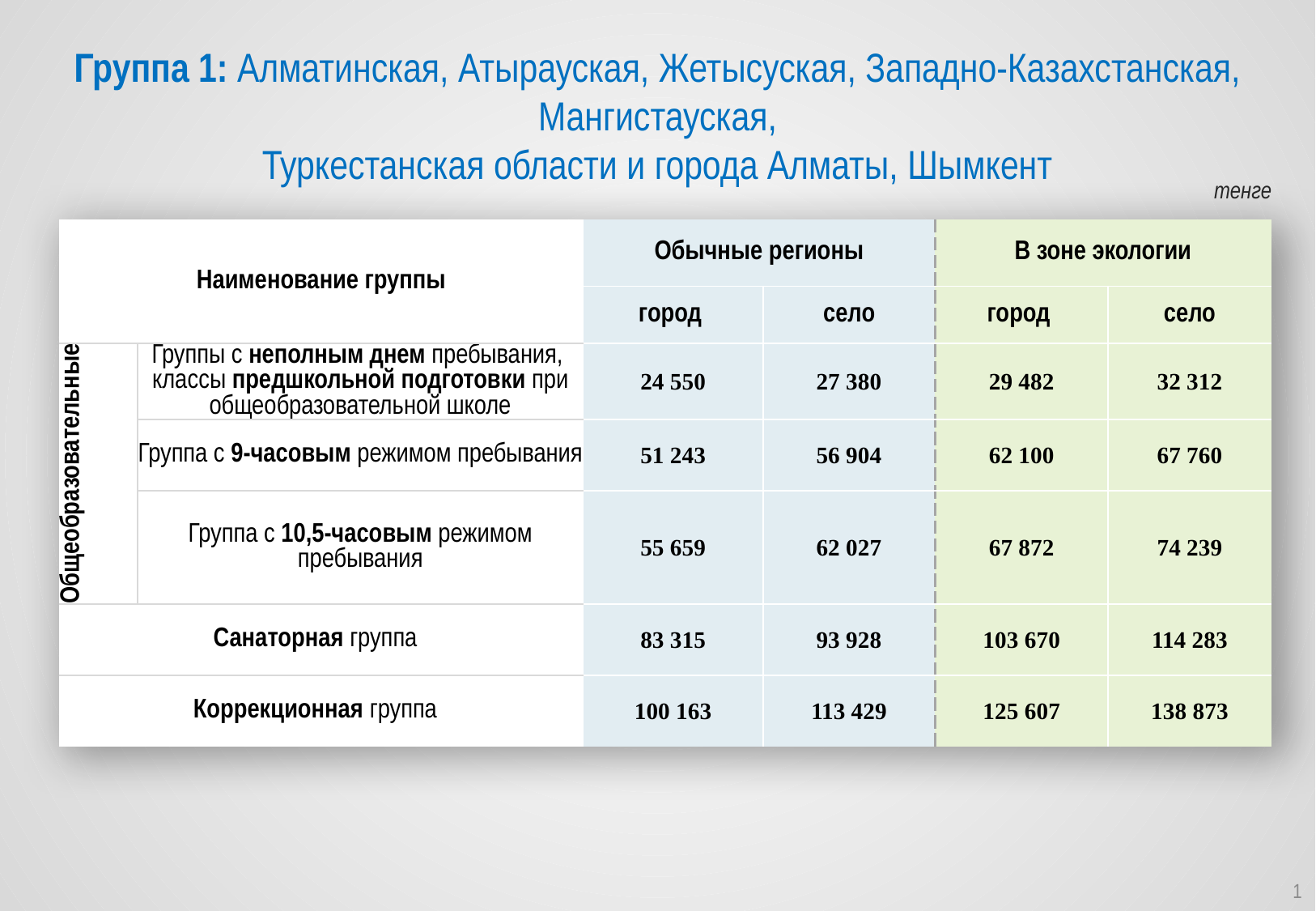

Группа 1: Алматинская, Атырауская, Жетысуская, Западно-Казахстанская, Мангистауская,
Туркестанская области и города Алматы, Шымкент
тенге
| Наименование группы |  | Обычные регионы |  | В зоне экологии |  |
| --- | --- | --- | --- | --- | --- |
|  |  | город | село | город | село |
| Общеобразовательные | Группы с неполным днем пребывания, классы предшкольной подготовки при общеобразовательной школе | 24 550 | 27 380 | 29 482 | 32 312 |
|  | Группа с 9-часовым режимом пребывания | 51 243 | 56 904 | 62 100 | 67 760 |
|  | Группа с 10,5-часовым режимом пребывания | 55 659 | 62 027 | 67 872 | 74 239 |
| Санаторная группа |  | 83 315 | 93 928 | 103 670 | 114 283 |
| Коррекционная группа |  | 100 163 | 113 429 | 125 607 | 138 873 |
1